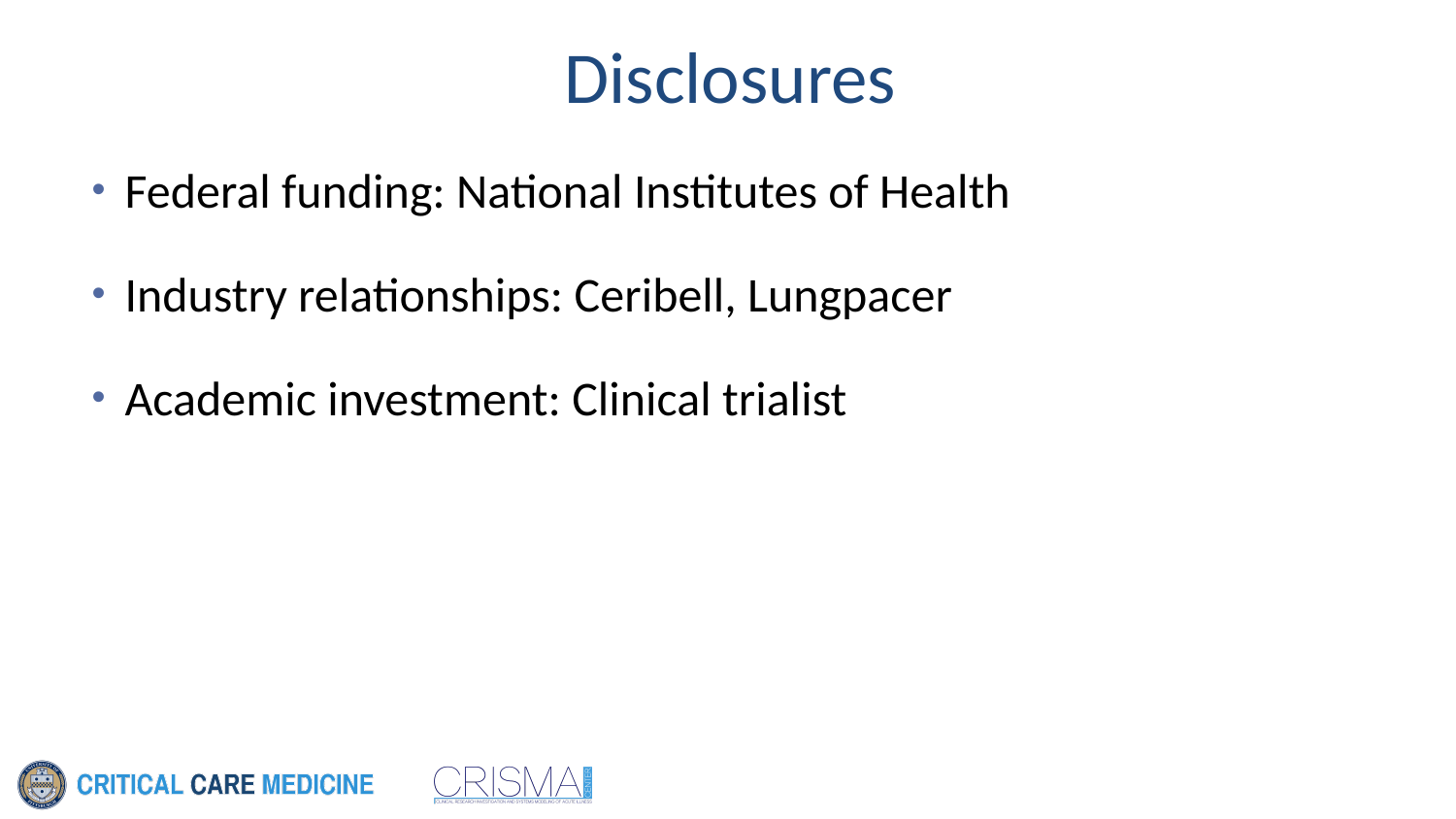

# Disclosures
 Federal funding: National Institutes of Health
 Industry relationships: Ceribell, Lungpacer
 Academic investment: Clinical trialist